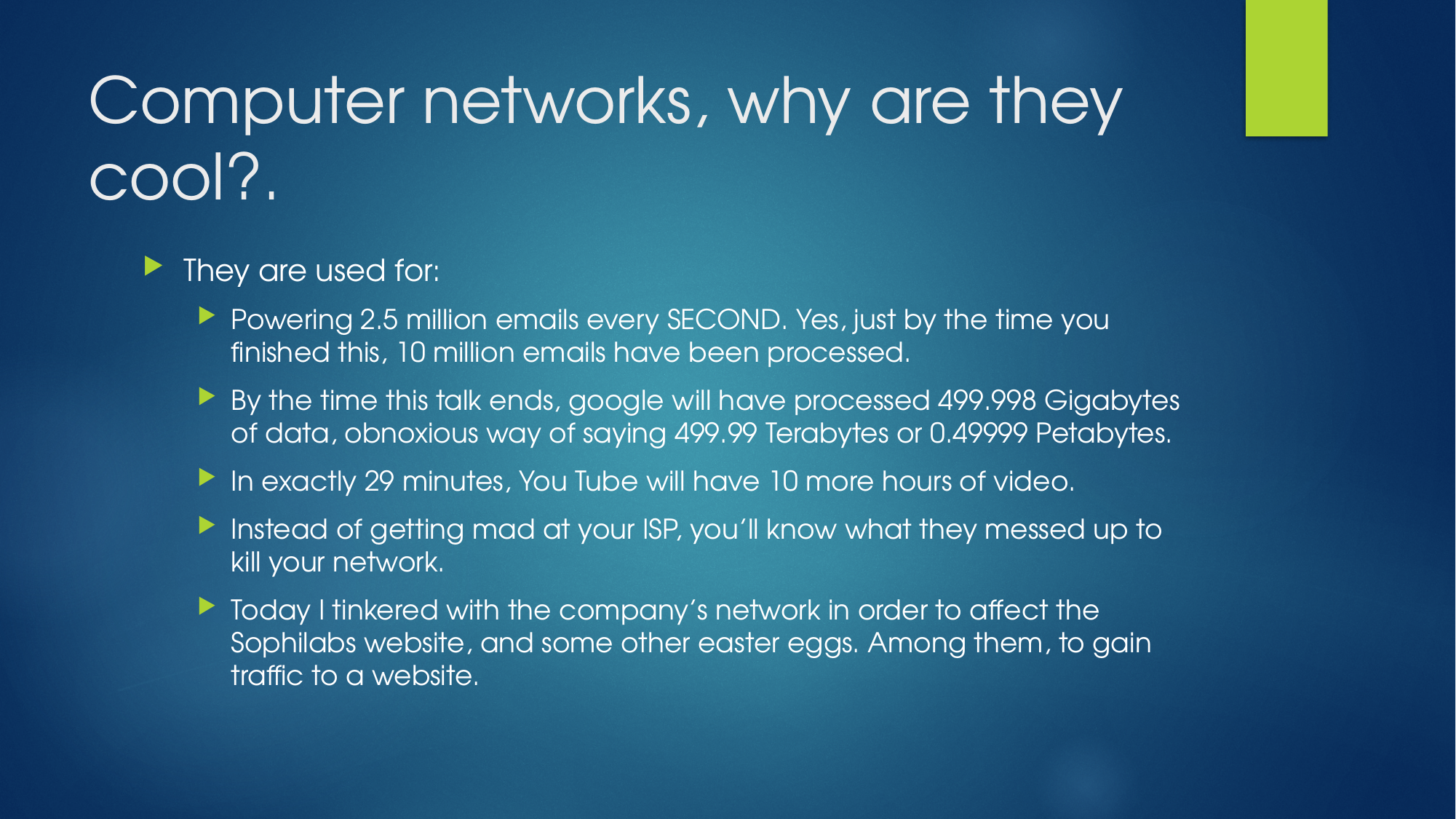

# Computer networks, why are they cool?.
They are used for:
Powering 2.5 million emails every SECOND. Yes, just by the time you finished this, 10 million emails have been processed.
By the time this talk ends, google will have processed 499.998 Gigabytes of data, obnoxious way of saying 499.99 Terabytes or 0.49999 Petabytes.
In exactly 29 minutes, You Tube will have 10 more hours of video.
Instead of getting mad at your ISP, you’ll know what they messed up to kill your network.
Today I tinkered with the company’s network in order to affect the Sophilabs website, and some other easter eggs. Among them, to gain traffic to a website.